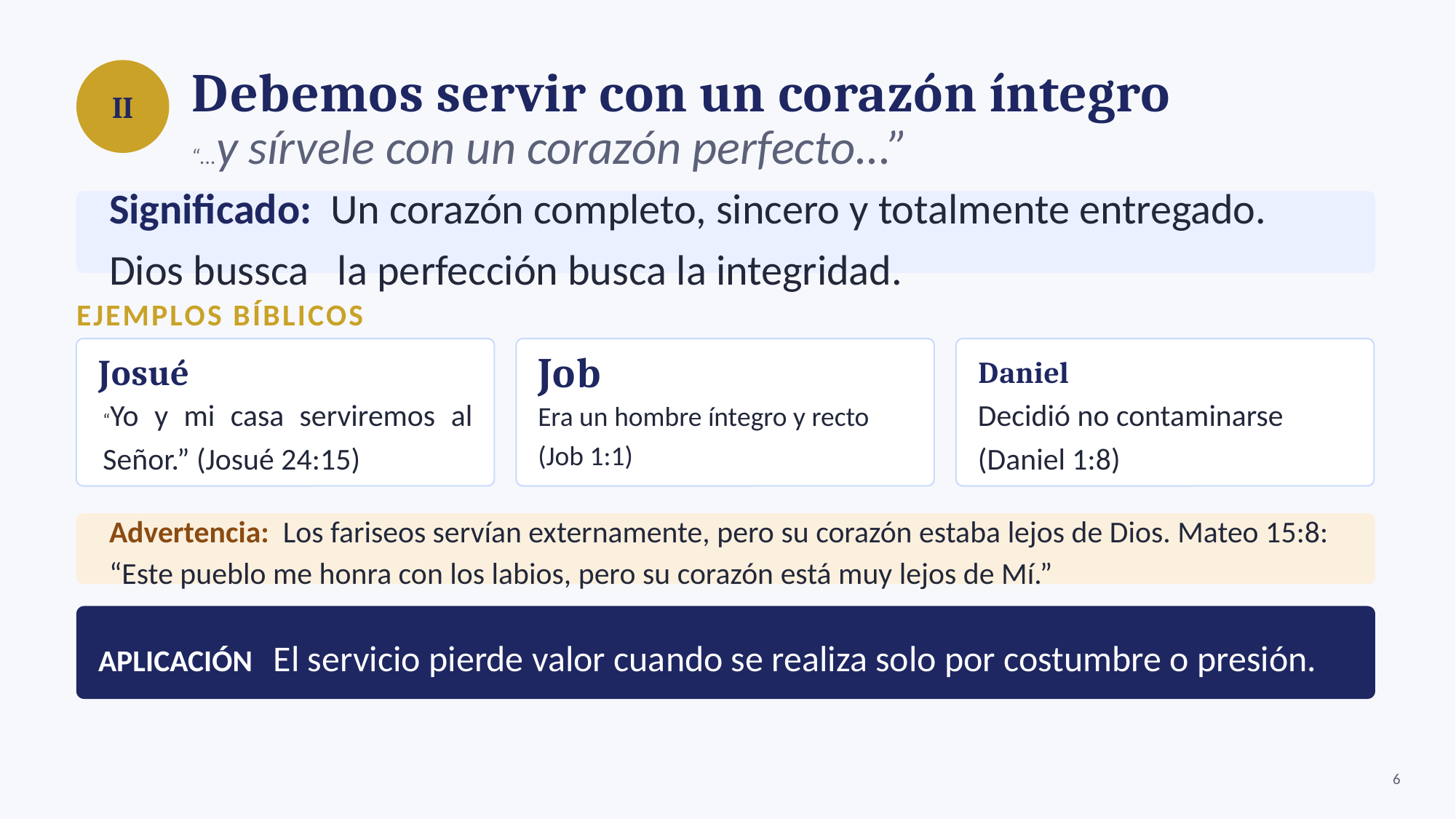

Debemos servir con un corazón íntegro

II
“...y sírvele con un corazón perfecto...”

Significado:  Un corazón completo, sincero y totalmente entregado. Dios bussca   la perfección busca la integridad.
EJEMPLOS BÍBLICOS

Josué
Job
Daniel
“Yo y mi casa serviremos al Señor.” (Josué 24:15)
Era un hombre íntegro y recto (Job 1:1)
Decidió no contaminarse (Daniel 1:8)

Advertencia:  Los fariseos servían externamente, pero su corazón estaba lejos de Dios. Mateo 15:8: “Este pueblo me honra con los labios, pero su corazón está muy lejos de Mí.”

APLICACIÓN   El servicio pierde valor cuando se realiza solo por costumbre o presión.
6